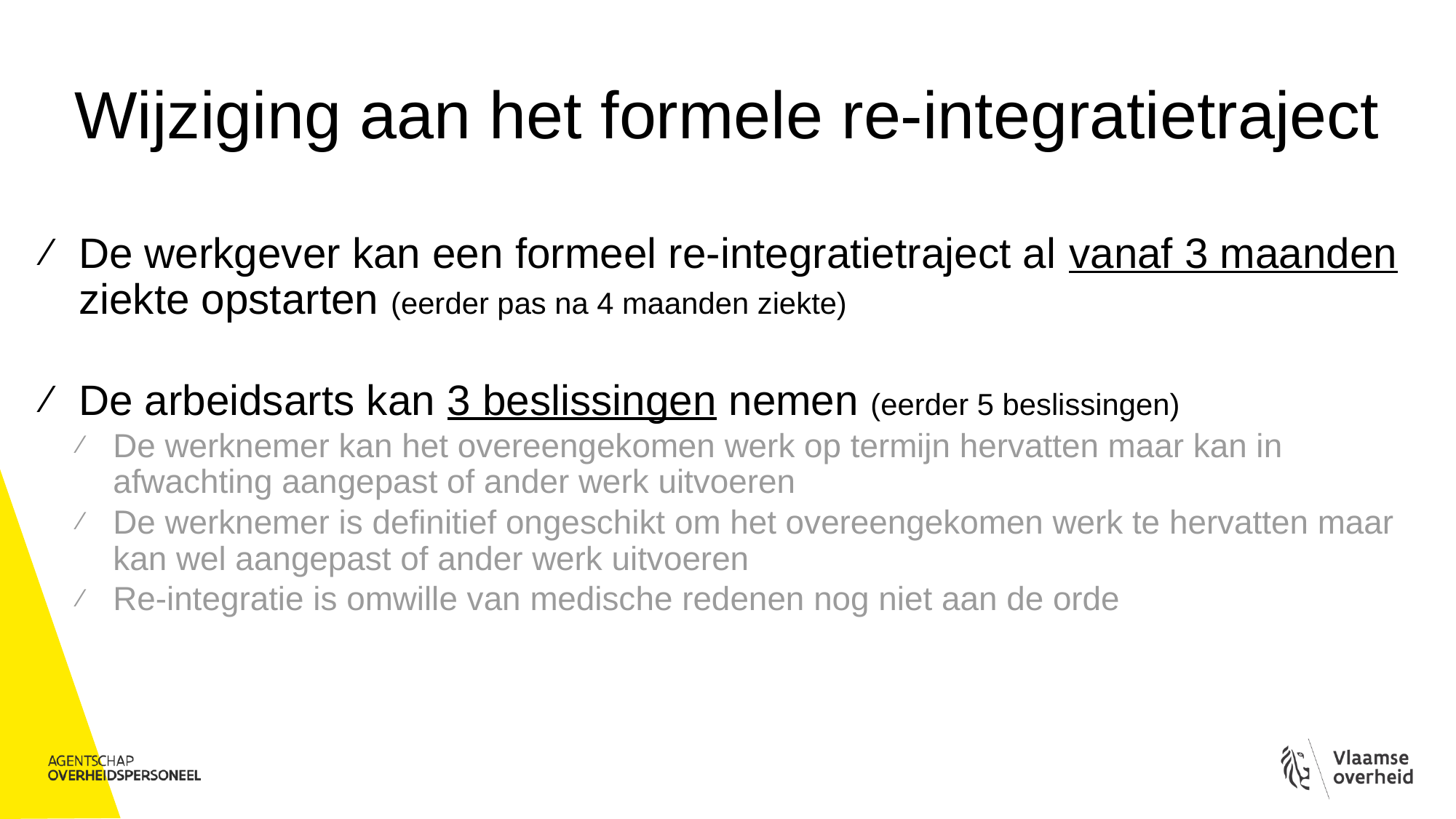

# Wijziging aan het formele re-integratietraject
De werkgever kan een formeel re-integratietraject al vanaf 3 maanden ziekte opstarten (eerder pas na 4 maanden ziekte)

De arbeidsarts kan 3 beslissingen nemen (eerder 5 beslissingen)
De werknemer kan het overeengekomen werk op termijn hervatten maar kan in afwachting aangepast of ander werk uitvoeren
De werknemer is definitief ongeschikt om het overeengekomen werk te hervatten maar kan wel aangepast of ander werk uitvoeren
Re-integratie is omwille van medische redenen nog niet aan de orde